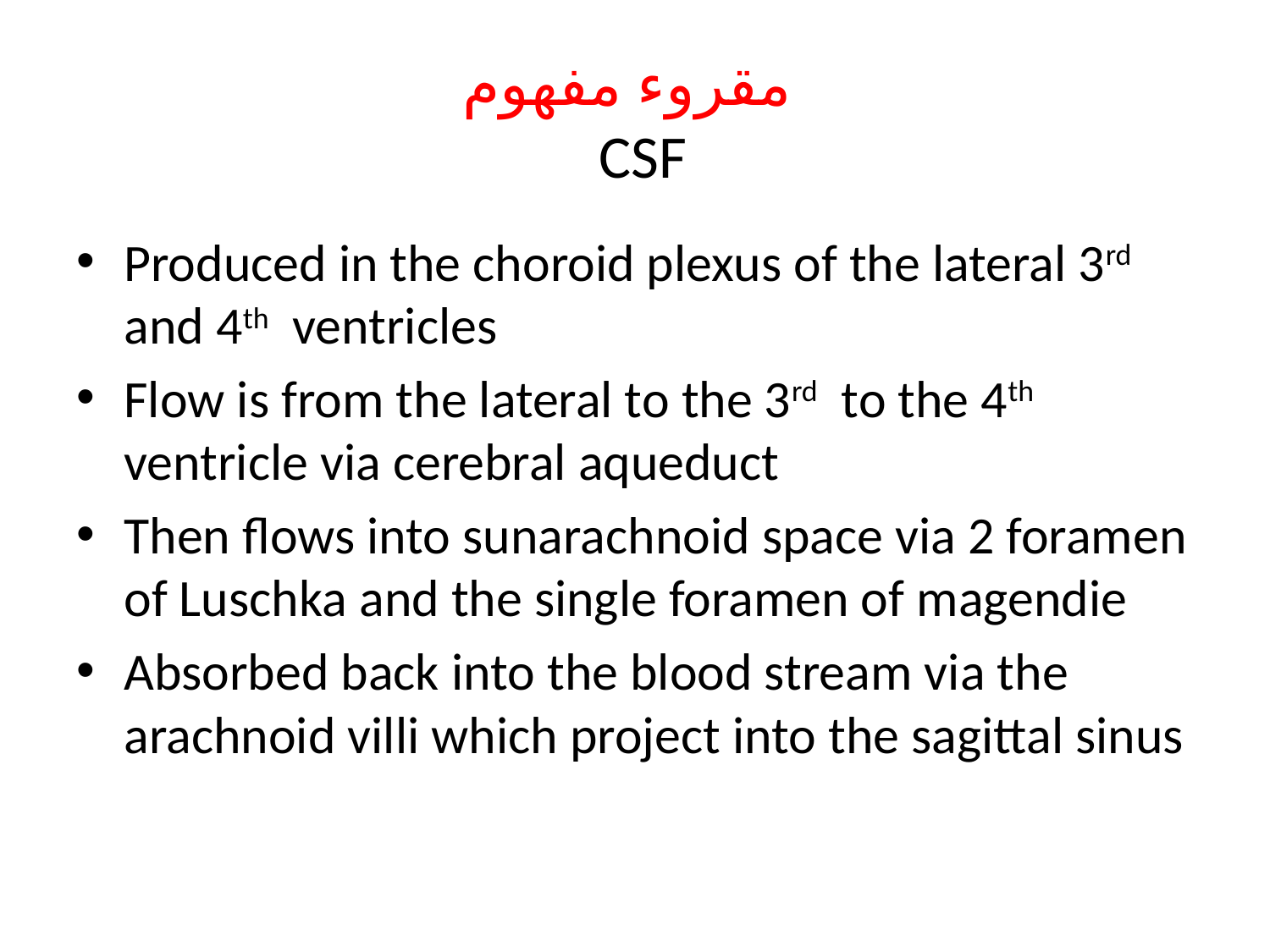

# مقروء مفهوم CSF
Produced in the choroid plexus of the lateral 3rd and 4th  ventricles
Flow is from the lateral to the 3rd  to the 4th ventricle via cerebral aqueduct
Then flows into sunarachnoid space via 2 foramen of Luschka and the single foramen of magendie
Absorbed back into the blood stream via the arachnoid villi which project into the sagittal sinus